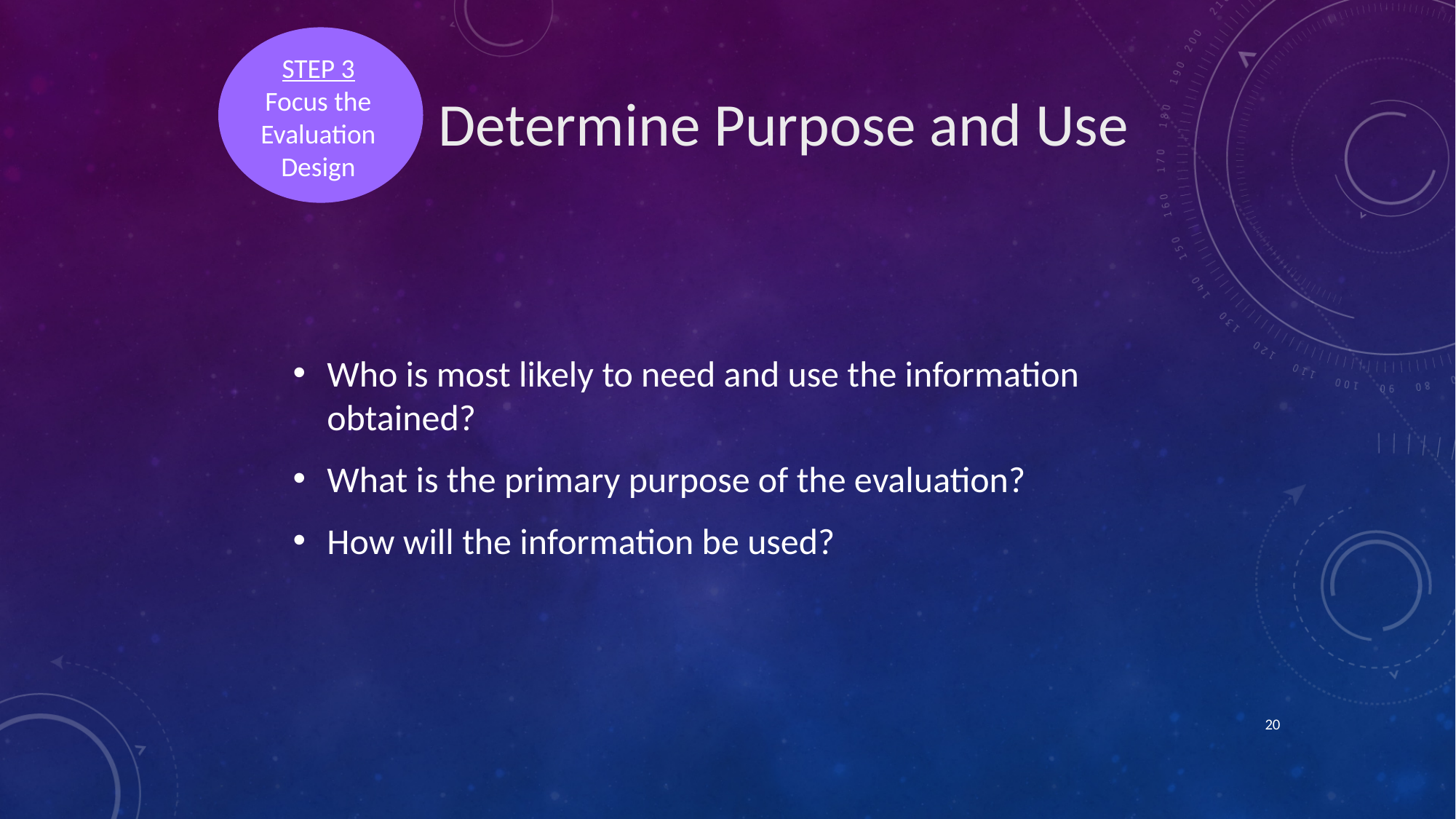

STEP 3
Focus the
Evaluation
Design
Determine Purpose and Use
Who is most likely to need and use the information obtained?
What is the primary purpose of the evaluation?
How will the information be used?

20